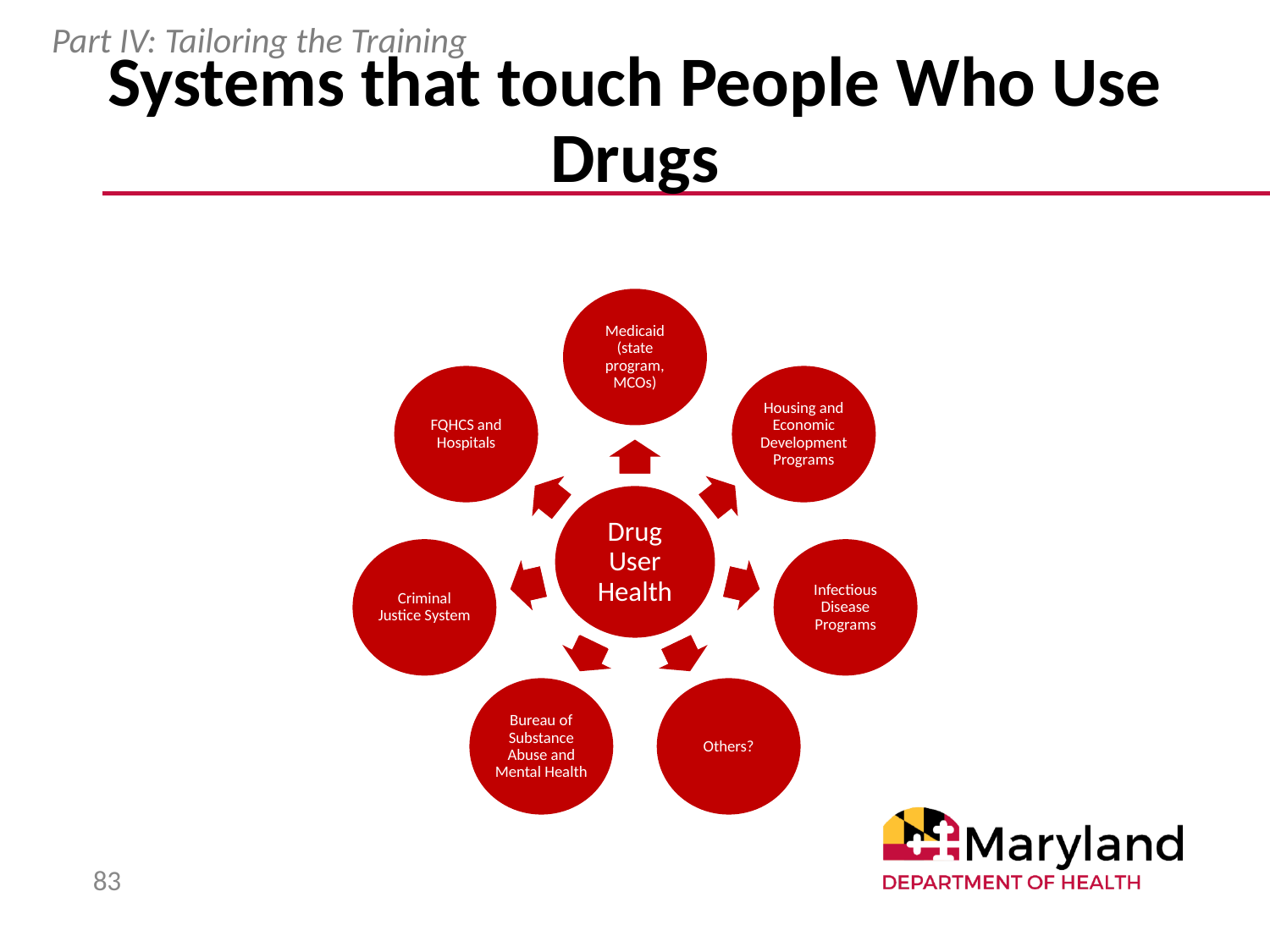

Part IV: Tailoring the Training
# Systems that touch People Who Use Drugs

Medicaid (state program, MCOs)

FQHCS and Hospitals
Housing and Economic Development Programs

Drug User Health

Criminal Justice System
Infectious Disease Programs

Bureau of Substance Abuse and Mental Health
Others?
83